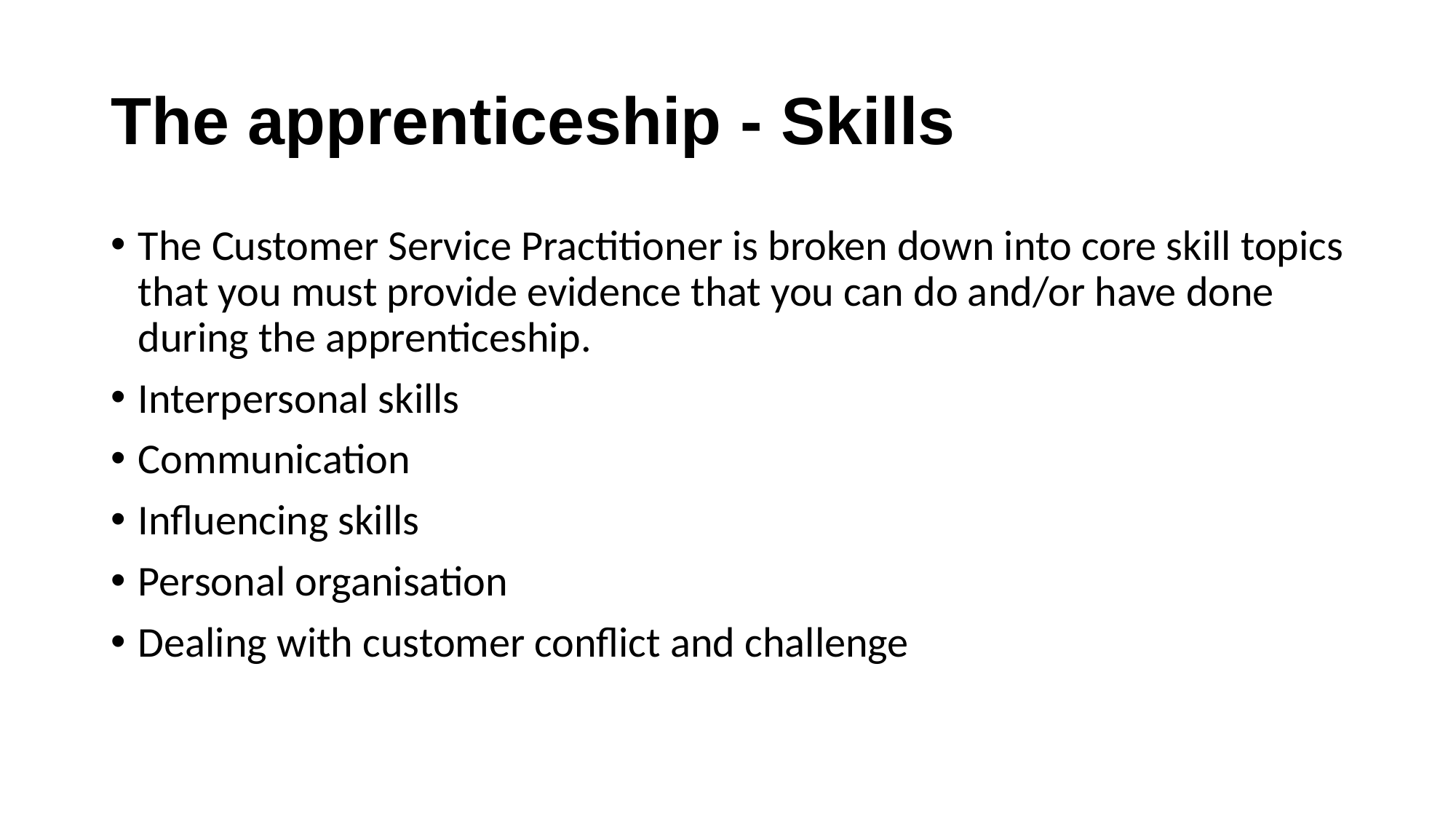

# The apprenticeship - Skills
The Customer Service Practitioner is broken down into core skill topics that you must provide evidence that you can do and/or have done during the apprenticeship.
Interpersonal skills
Communication
Influencing skills
Personal organisation
Dealing with customer conflict and challenge